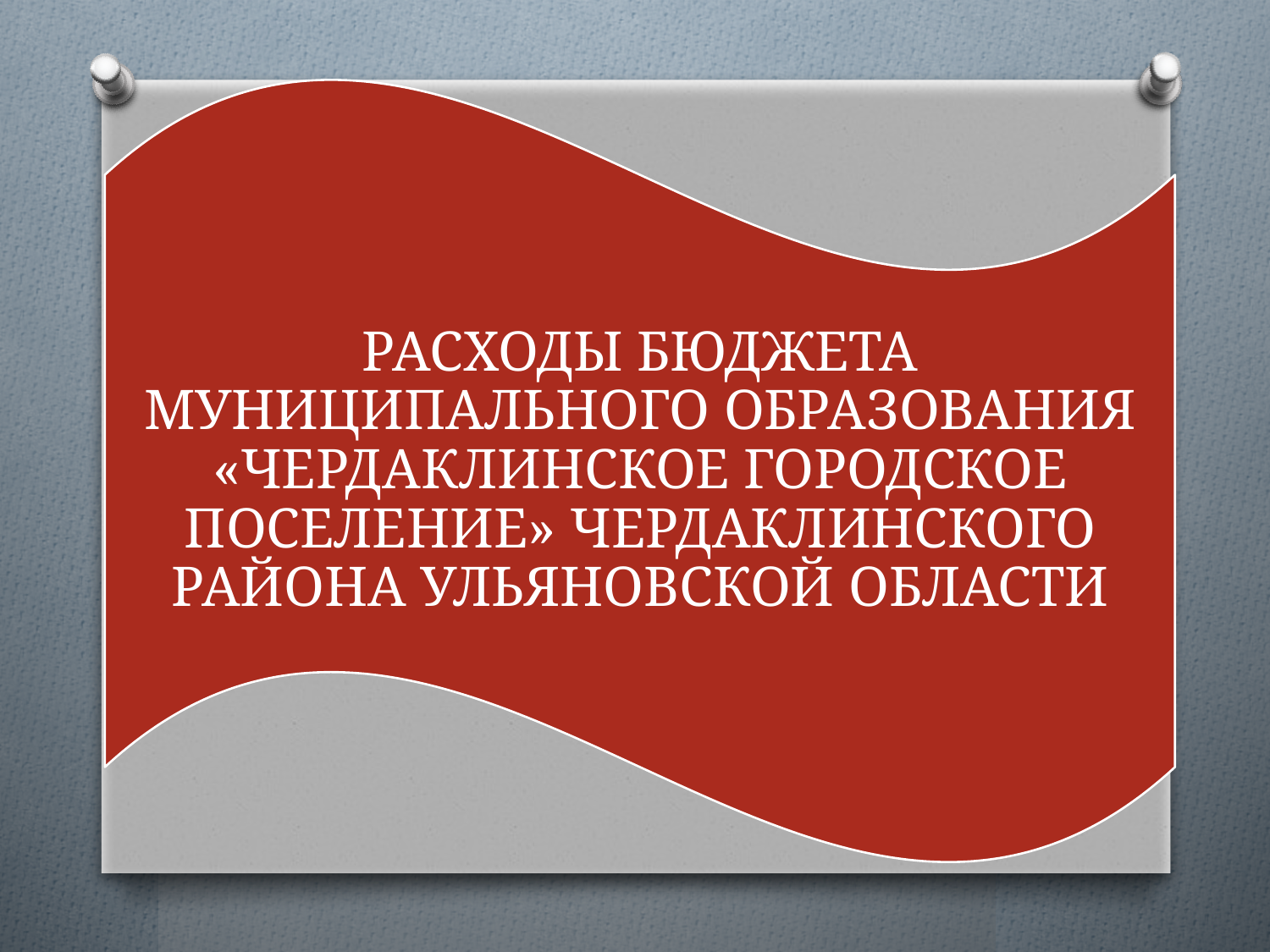

РАСХОДЫ БЮДЖЕТА МУНИЦИПАЛЬНОГО ОБРАЗОВАНИЯ «ЧЕРДАКЛИНСКОЕ ГОРОДСКОЕ ПОСЕЛЕНИЕ» ЧЕРДАКЛИНСКОГО РАЙОНА УЛЬЯНОВСКОЙ ОБЛАСТИ